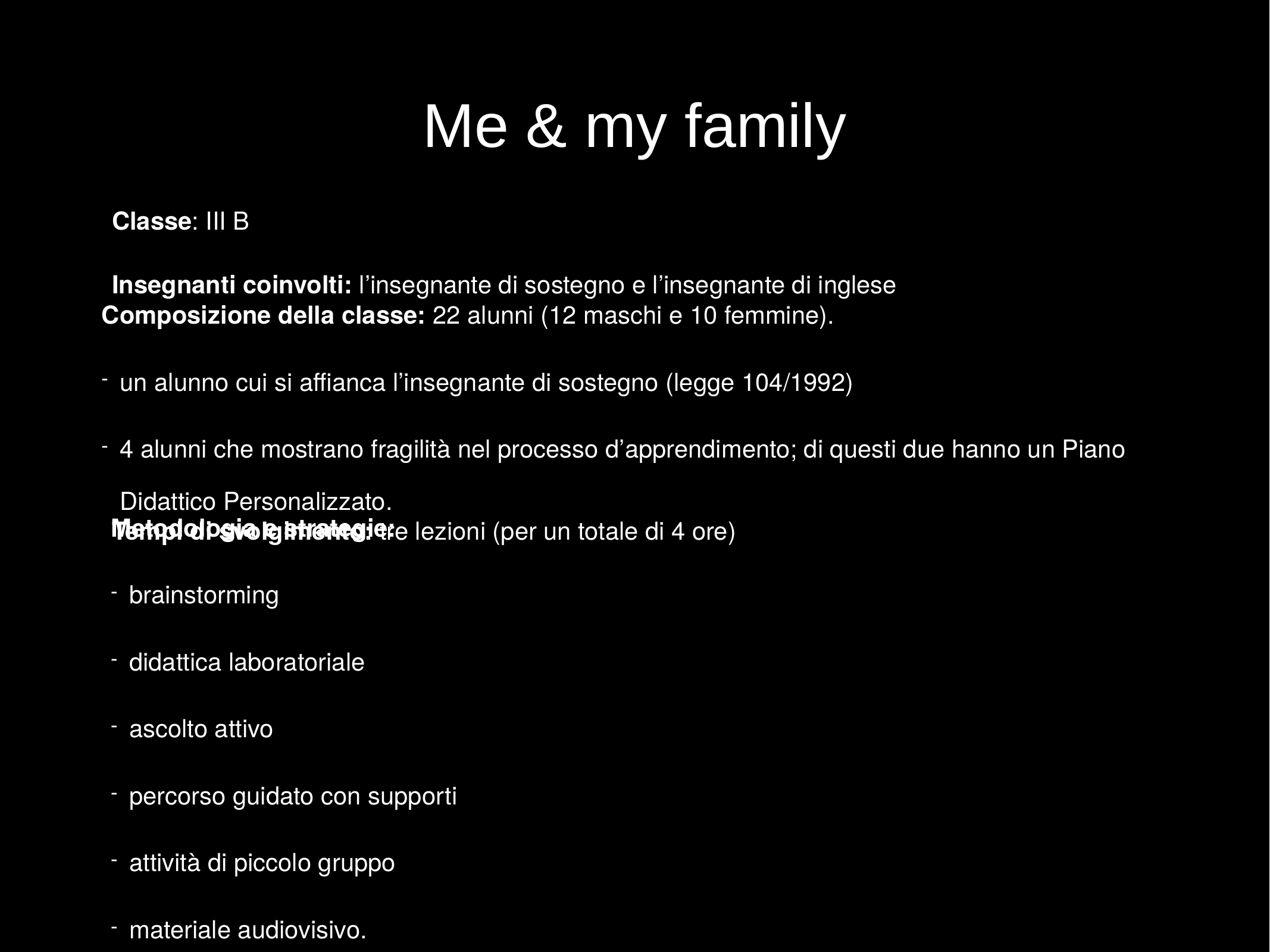

# Me & my family
Classe: III B
Insegnanti coinvolti: l’insegnante di sostegno e l’insegnante di inglese
Composizione della classe: 22 alunni (12 maschi e 10 femmine).
un alunno cui si affianca l’insegnante di sostegno (legge 104/1992)
4 alunni che mostrano fragilità nel processo d’apprendimento; di questi due hanno un Piano Didattico Personalizzato.
Tempi di svolgimento: tre lezioni (per un totale di 4 ore)
Metodologia e strategie:
brainstorming
didattica laboratoriale
ascolto attivo
percorso guidato con supporti
attività di piccolo gruppo
materiale audiovisivo.